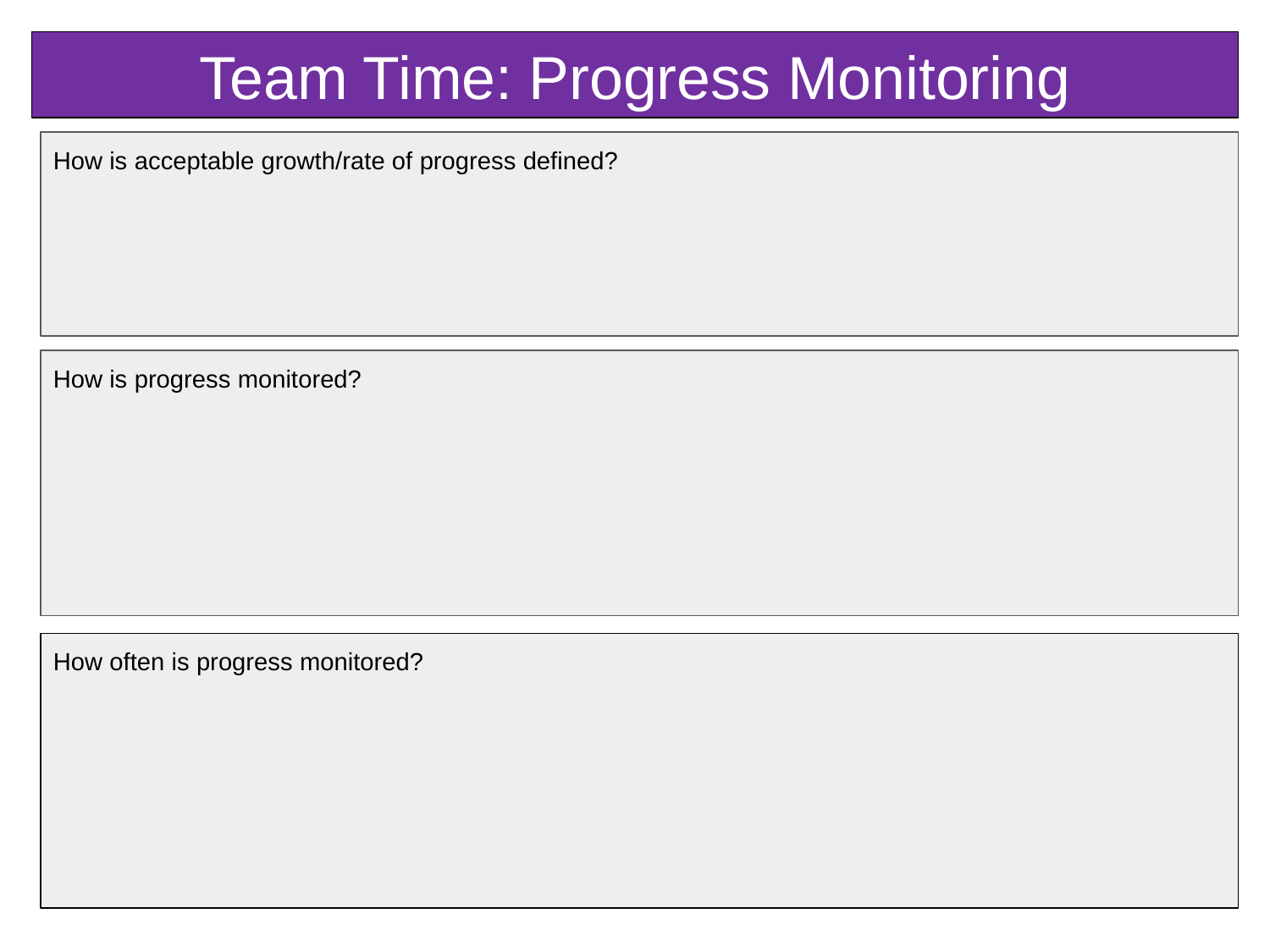

# Team Time: Progress Monitoring
How is acceptable growth/rate of progress defined?
How is progress monitored?

How often is progress monitored?